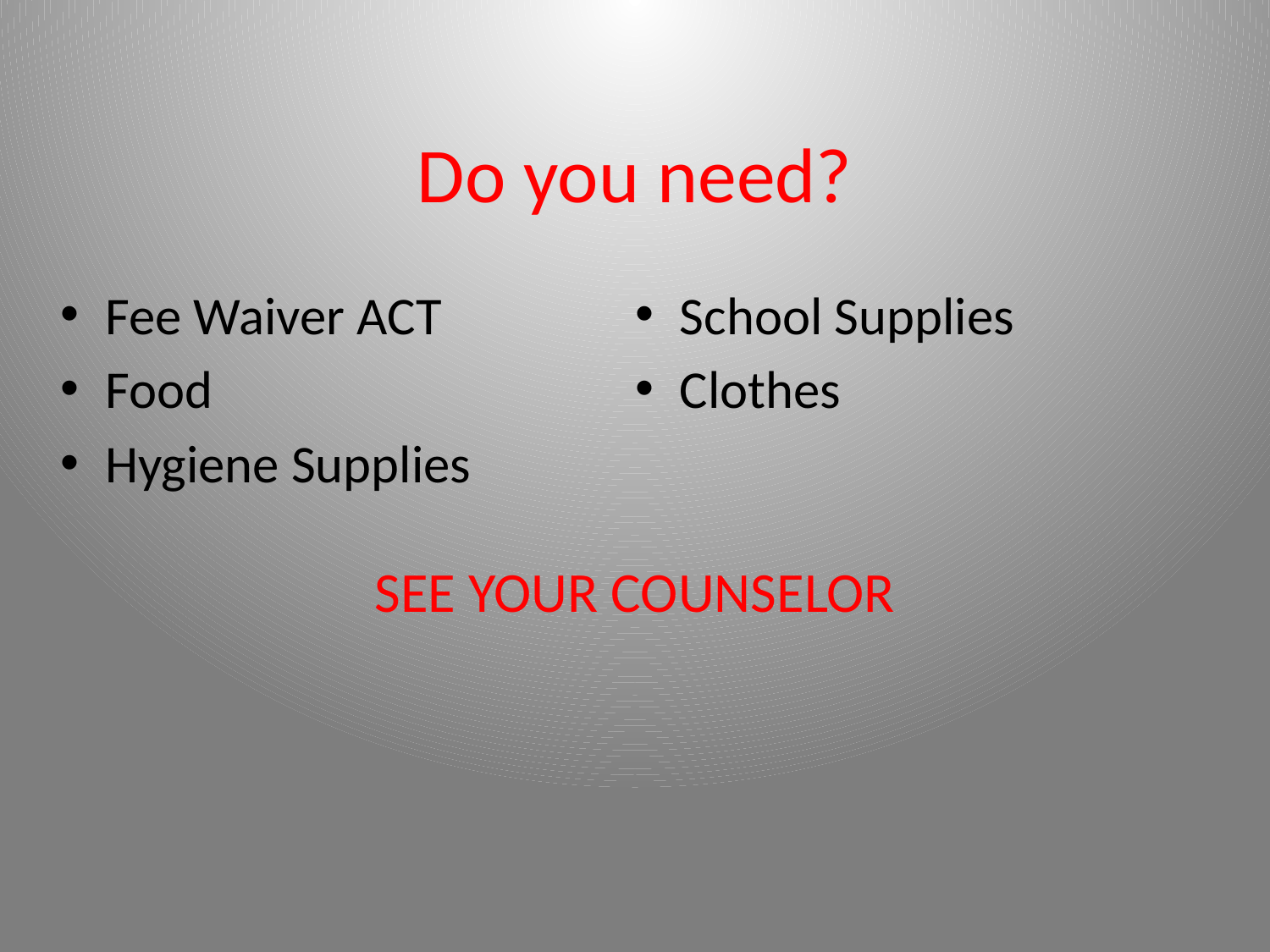

# Do you need?
Fee Waiver ACT
Food
Hygiene Supplies
School Supplies
Clothes
SEE YOUR COUNSELOR